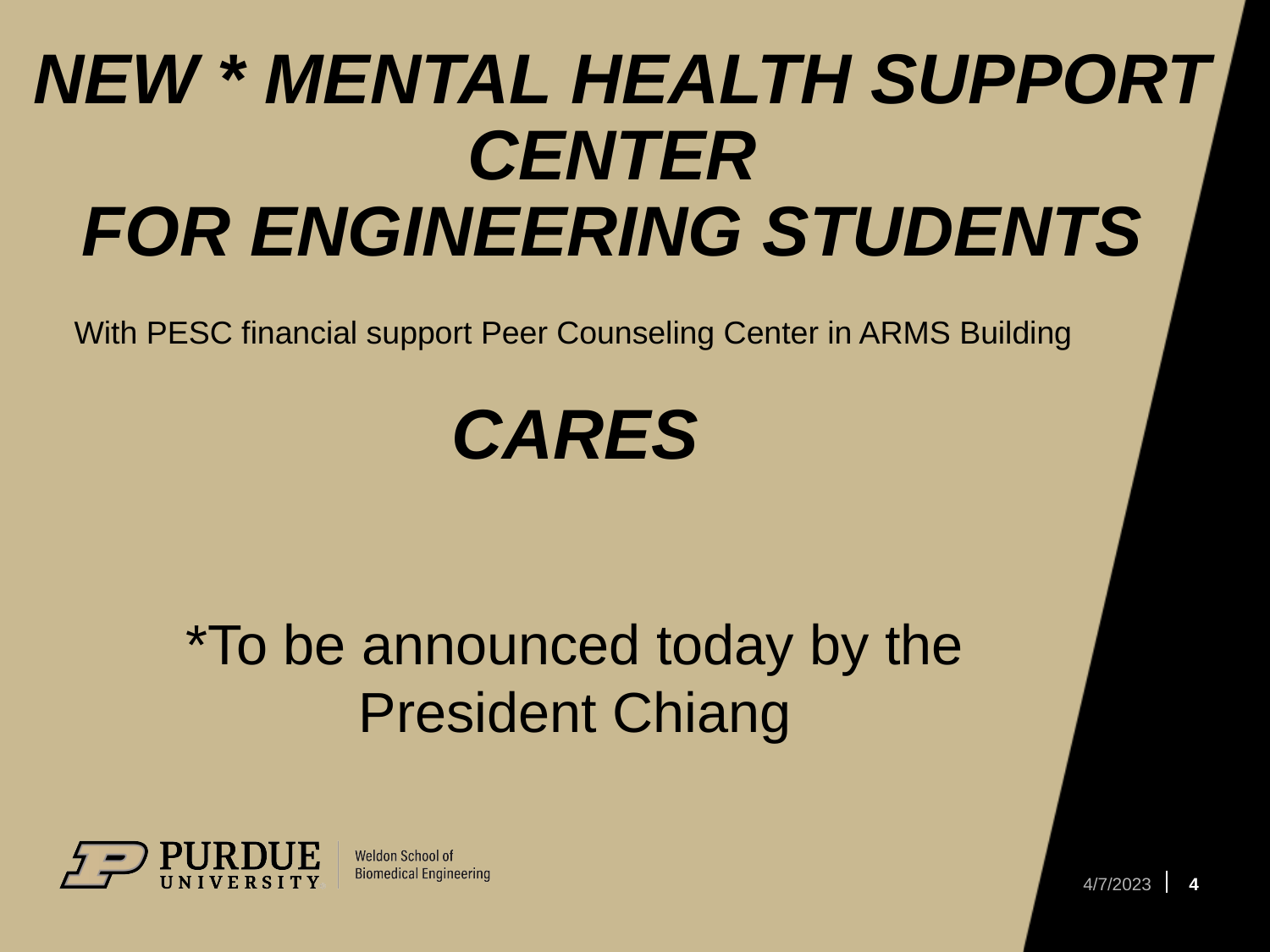

# new * Mental Health Support Center for Engineering Students
With PESC financial support Peer Counseling Center in ARMS Building
CARES

*To be announced today by the President Chiang
4
4/7/2023